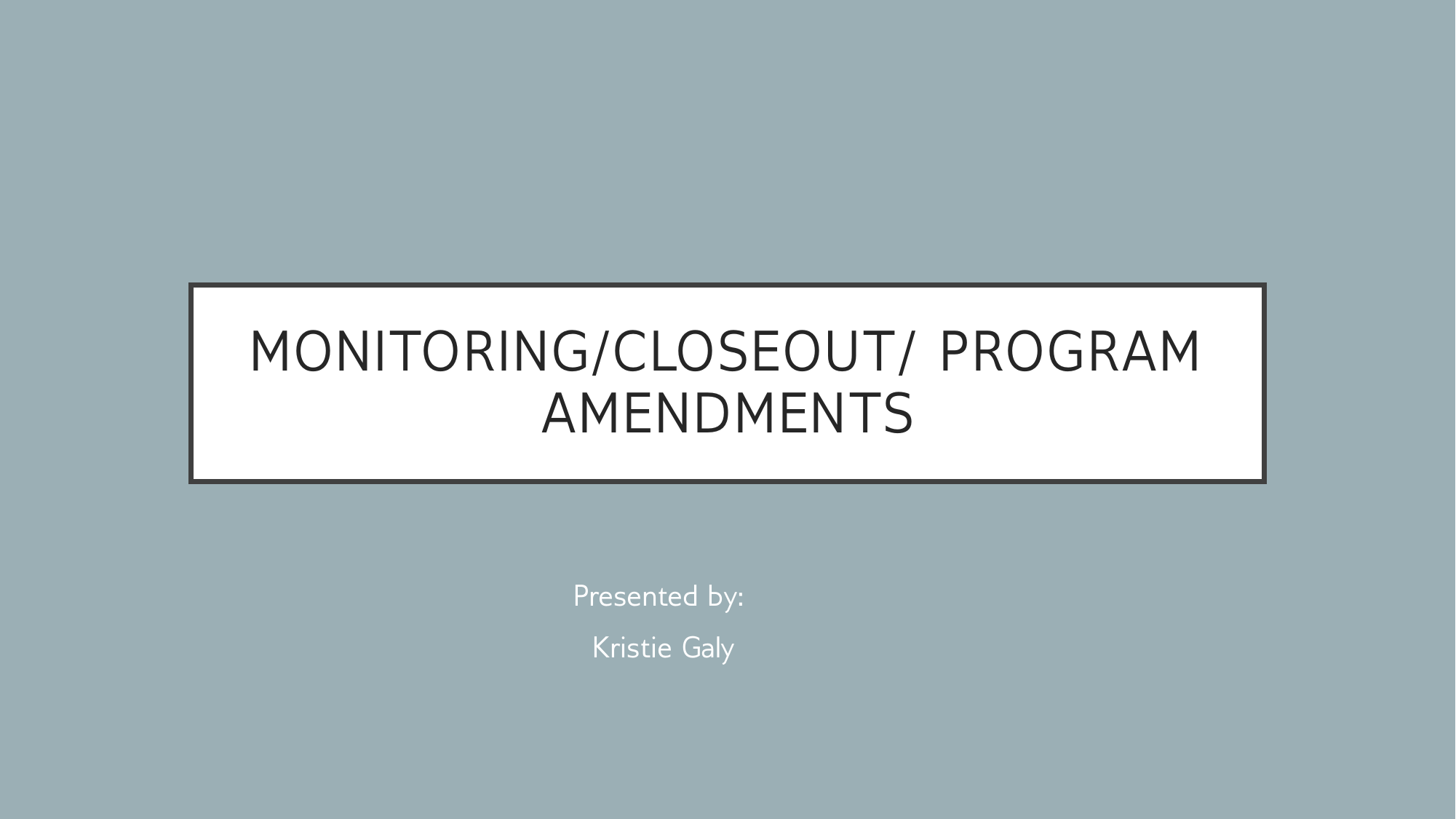

# Monitoring/Closeout/ Program Amendments
Presented by:
Kristie Galy